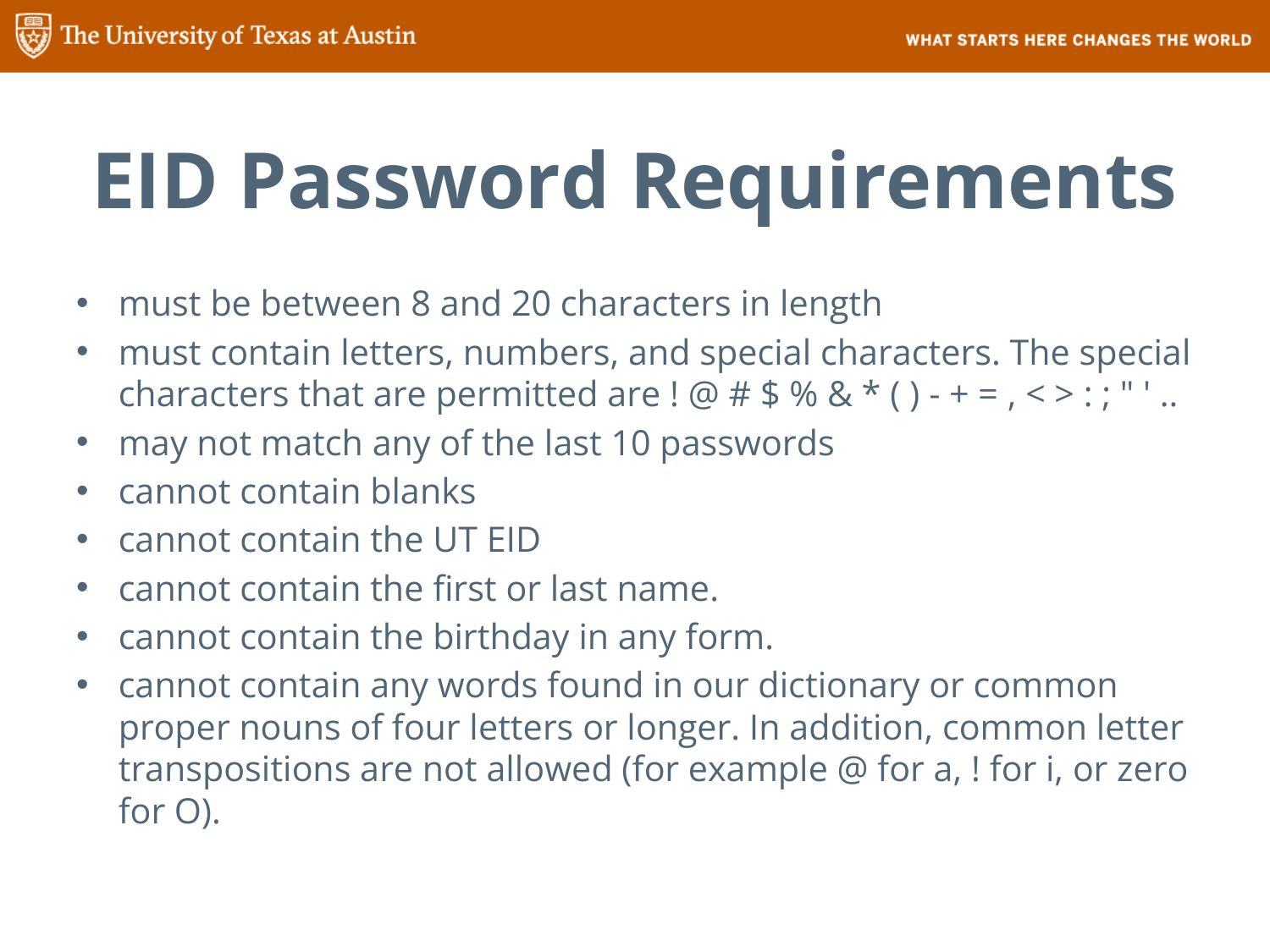

# EID Password Requirements
must be between 8 and 20 characters in length
must contain letters, numbers, and special characters. The special characters that are permitted are ! @ # $ % & * ( ) - + = , < > : ; " ' ..
may not match any of the last 10 passwords
cannot contain blanks
cannot contain the UT EID
cannot contain the first or last name.
cannot contain the birthday in any form.
cannot contain any words found in our dictionary or common proper nouns of four letters or longer. In addition, common letter transpositions are not allowed (for example @ for a, ! for i, or zero for O).